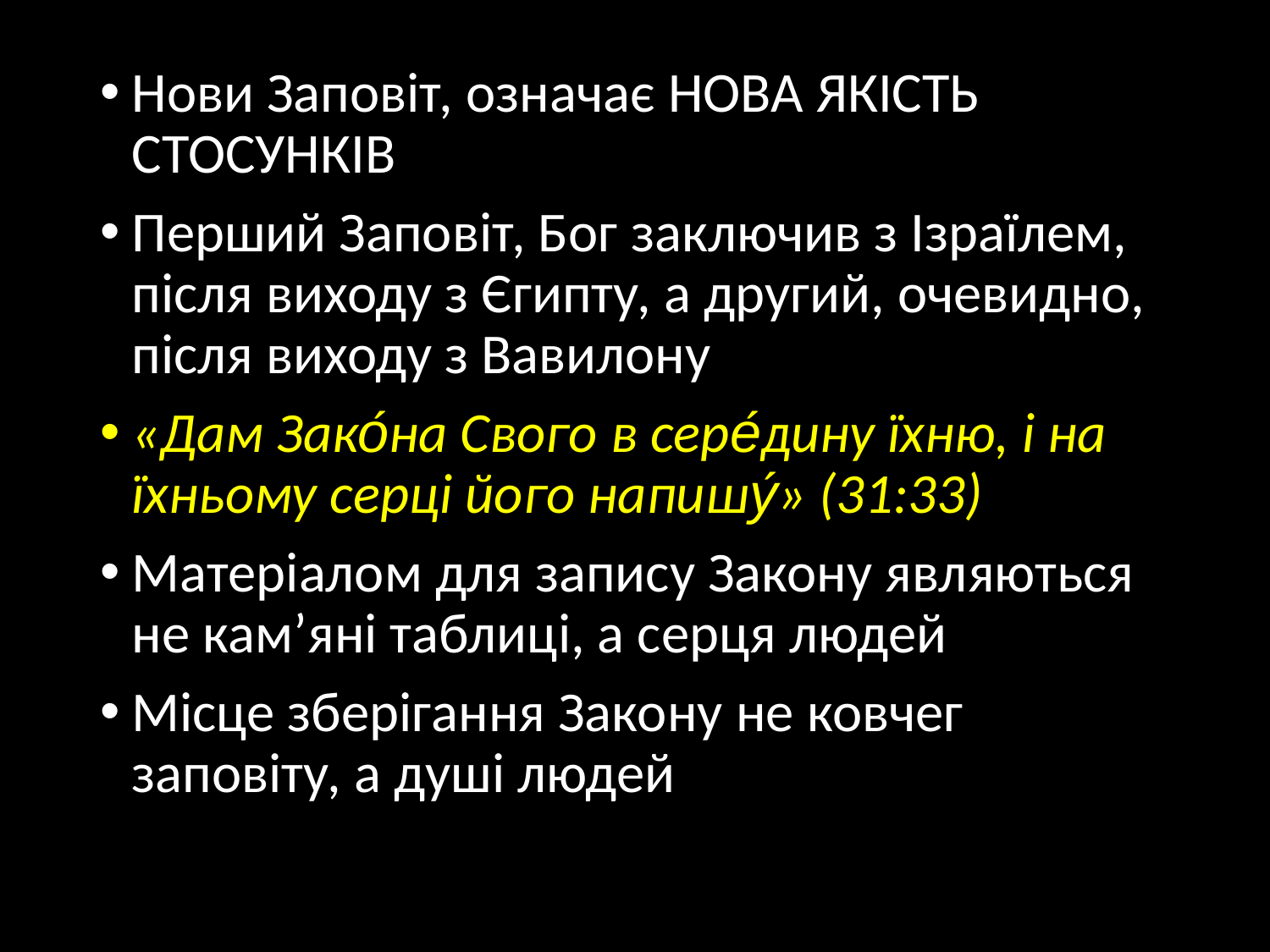

Нови Заповіт, означає НОВА ЯКІСТЬ СТОСУНКІВ
Перший Заповіт, Бог заключив з Ізраїлем, після виходу з Єгипту, а другий, очевидно, після виходу з Вавилону
«Дам Зако́на Свого в сере́дину їхню, і на їхньому серці його напишу́» (31:33)
Матеріалом для запису Закону являються не кам’яні таблиці, а серця людей
Місце зберігання Закону не ковчег заповіту, а душі людей